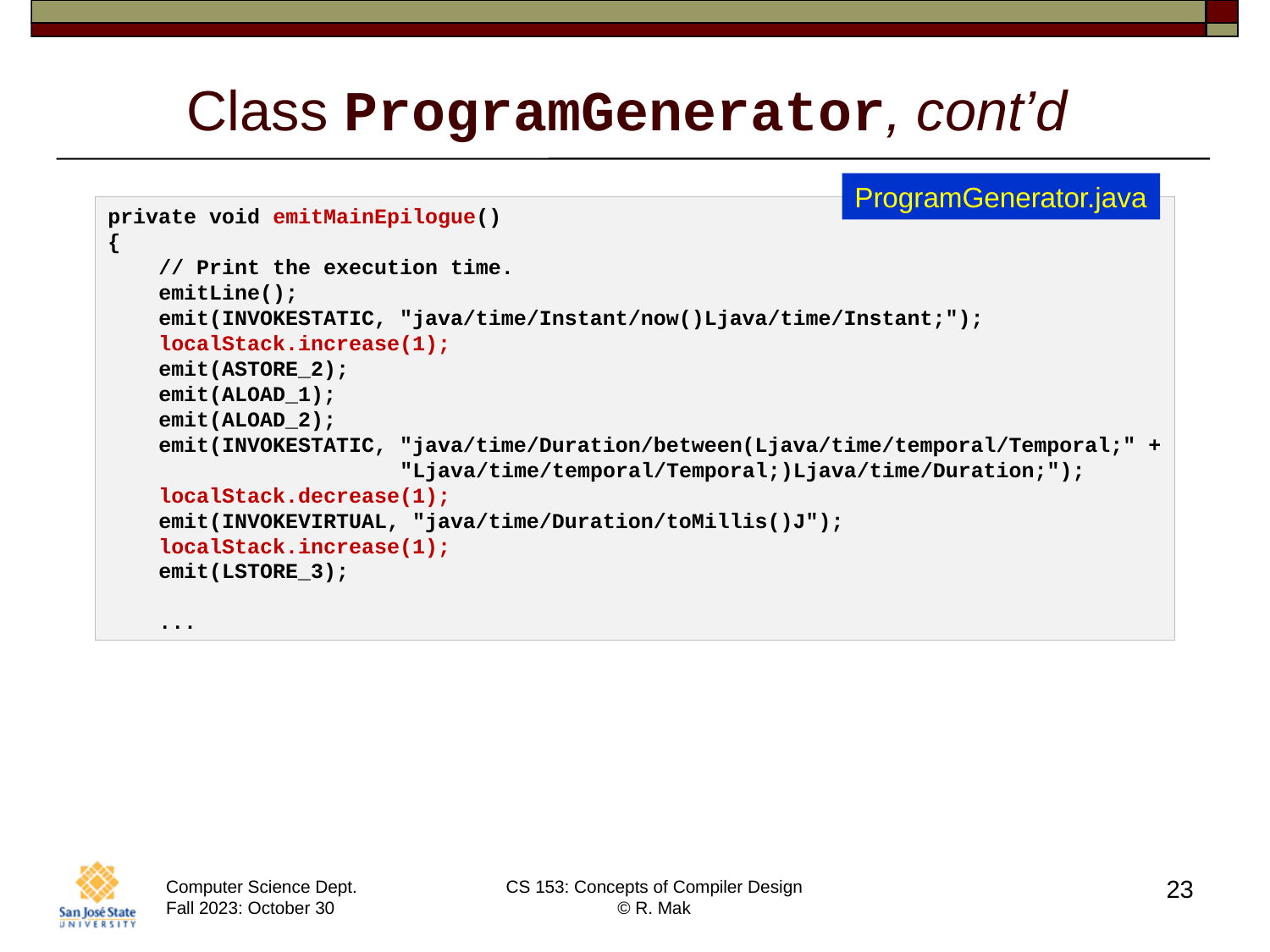

# Class ProgramGenerator, cont’d
ProgramGenerator.java
private void emitMainEpilogue()
{
    // Print the execution time.
    emitLine();
    emit(INVOKESTATIC, "java/time/Instant/now()Ljava/time/Instant;");
    localStack.increase(1);
    emit(ASTORE_2);
    emit(ALOAD_1);
    emit(ALOAD_2);
    emit(INVOKESTATIC, "java/time/Duration/between(Ljava/time/temporal/Temporal;" +
                       "Ljava/time/temporal/Temporal;)Ljava/time/Duration;");
    localStack.decrease(1);
    emit(INVOKEVIRTUAL, "java/time/Duration/toMillis()J");
    localStack.increase(1);
    emit(LSTORE_3);

    ...
23